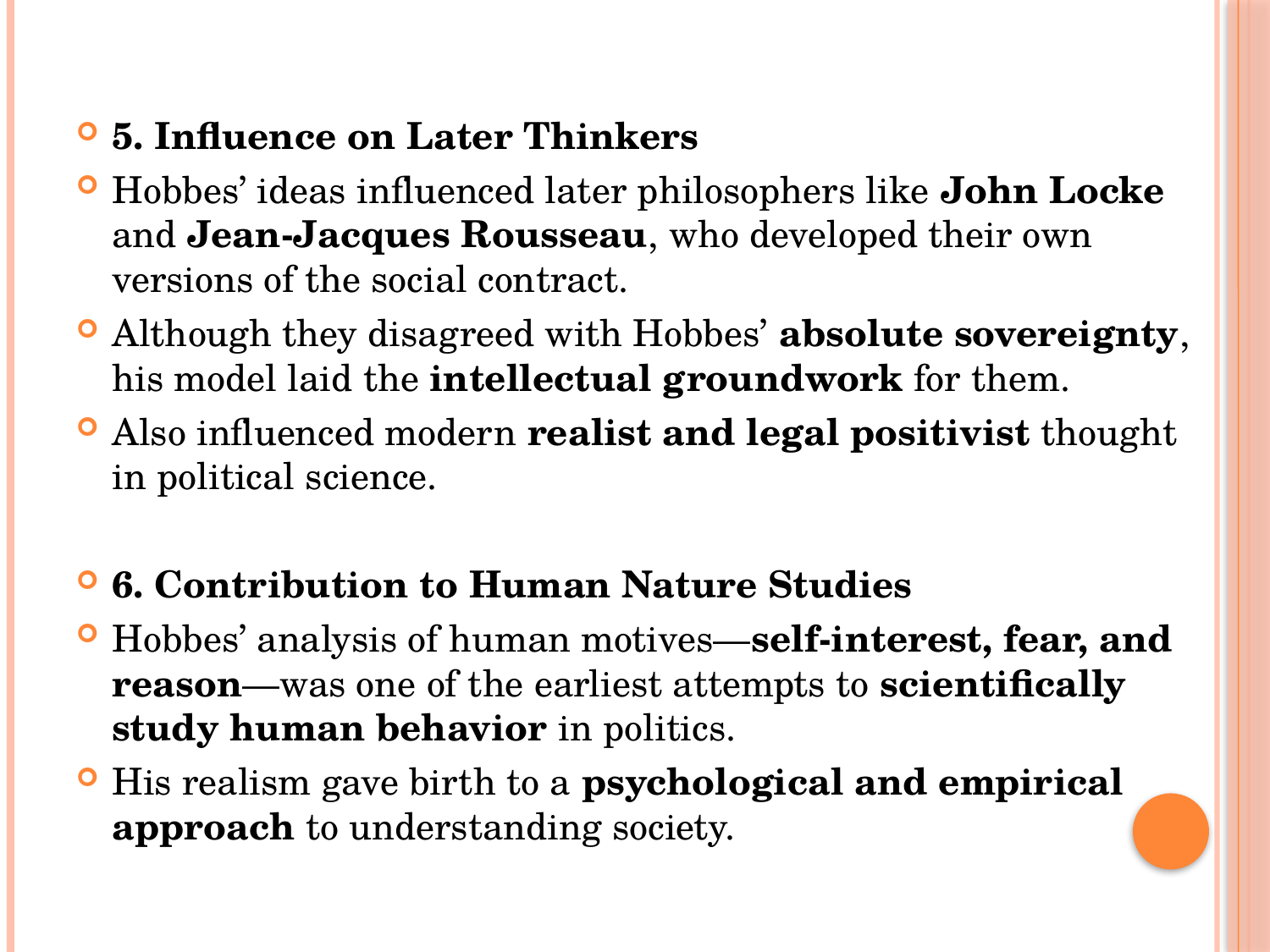

#
5. Influence on Later Thinkers
Hobbes’ ideas influenced later philosophers like John Locke and Jean-Jacques Rousseau, who developed their own versions of the social contract.
Although they disagreed with Hobbes’ absolute sovereignty, his model laid the intellectual groundwork for them.
Also influenced modern realist and legal positivist thought in political science.

6. Contribution to Human Nature Studies
Hobbes’ analysis of human motives—self-interest, fear, and reason—was one of the earliest attempts to scientifically study human behavior in politics.
His realism gave birth to a psychological and empirical approach to understanding society.